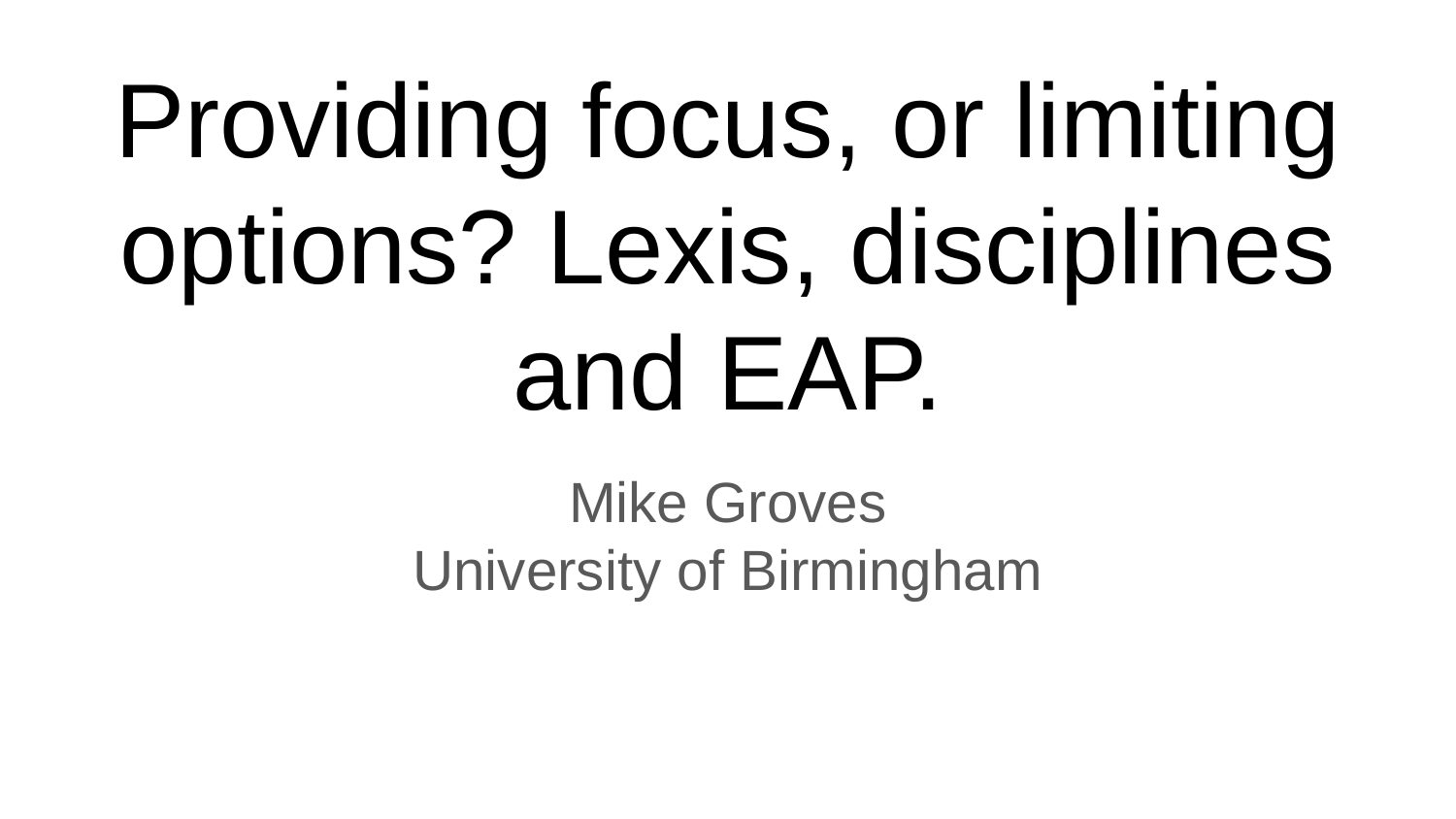

# Providing focus, or limiting options? Lexis, disciplines and EAP.
Mike Groves
University of Birmingham